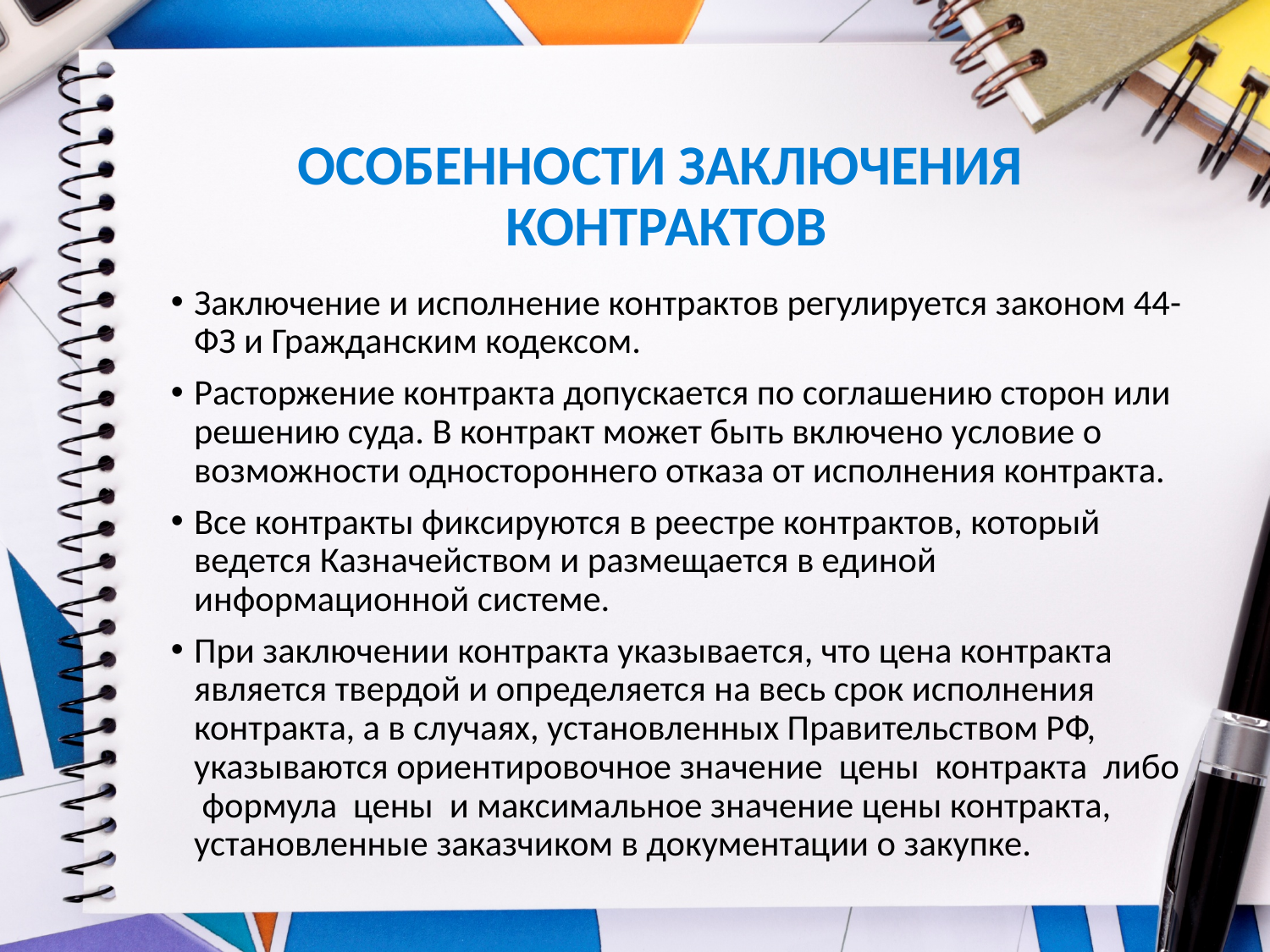

# ОСОБЕННОСТИ ЗАКЛЮЧЕНИЯ КОНТРАКТОВ
Заключение и исполнение контрактов регулируется законом 44-ФЗ и Гражданским кодексом.
Расторжение контракта допускается по соглашению сторон или решению суда. В контракт может быть включено условие о возможности одностороннего отказа от исполнения контракта.
Все контракты фиксируются в реестре контрактов, который ведется Казначейством и размещается в единой информационной системе.
При заключении контракта указывается, что цена контракта является твердой и определяется на весь срок исполнения контракта, а в случаях, установленных Правительством РФ, указываются ориентировочное значение  цены  контракта  либо  формула  цены  и максимальное значение цены контракта, установленные заказчиком в документации о закупке.